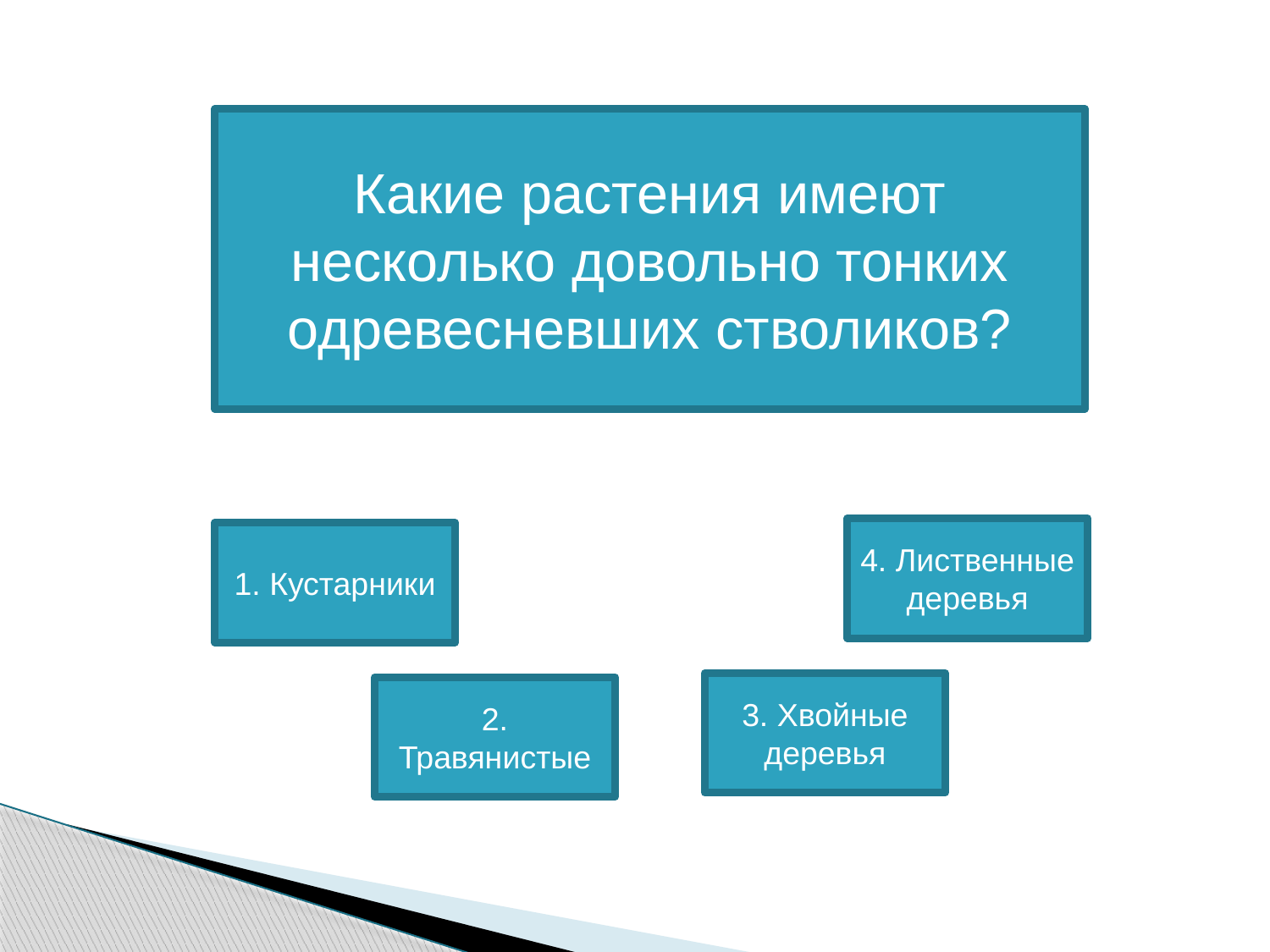

Какие растения имеют несколько довольно тонких одревесневших стволиков?
4. Лиственные деревья
1. Кустарники
3. Хвойные деревья
2. Травянистые